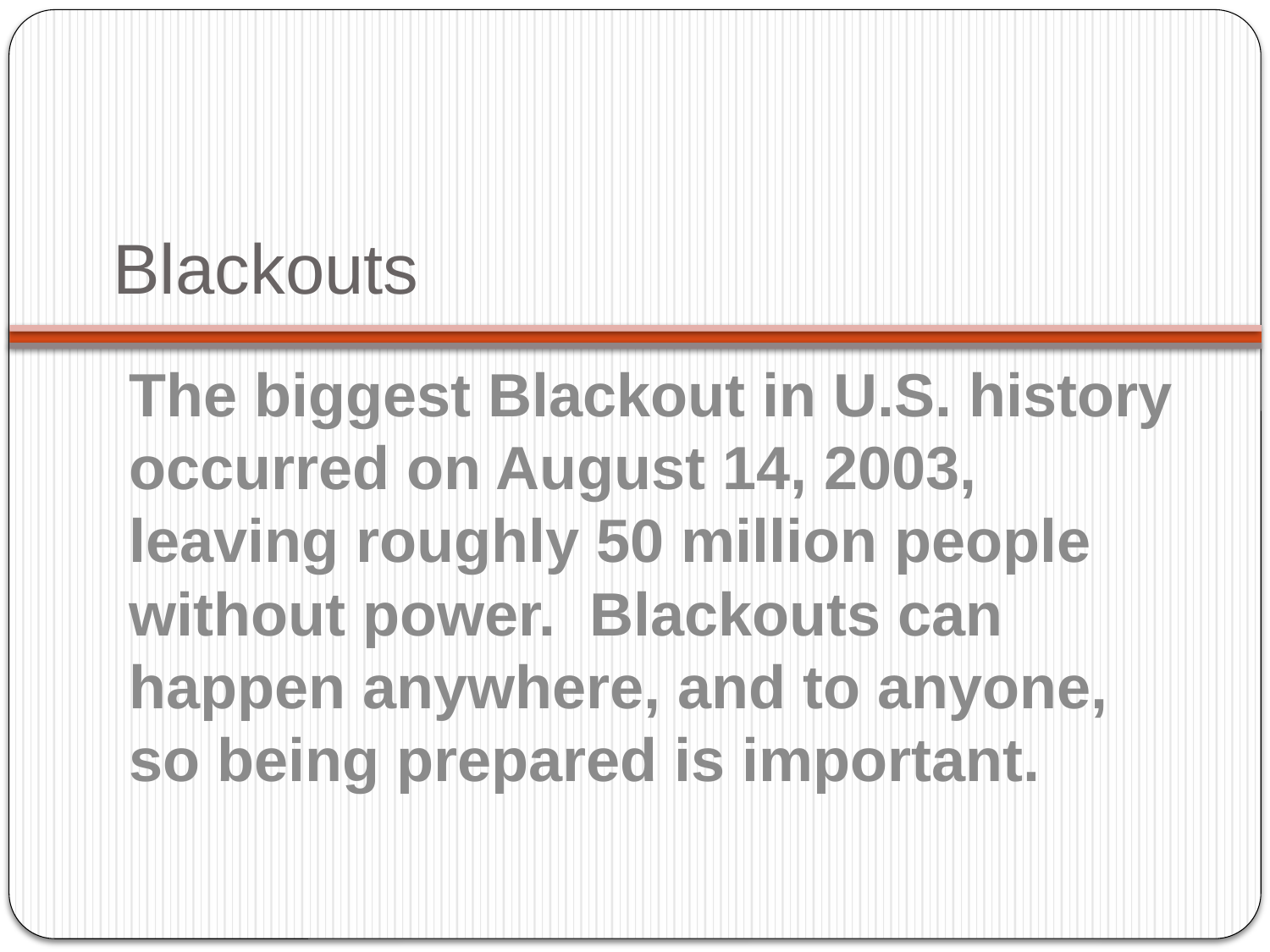

# Blackouts
The biggest Blackout in U.S. history occurred on August 14, 2003, leaving roughly 50 million people without power.  Blackouts can happen anywhere, and to anyone, so being prepared is important.